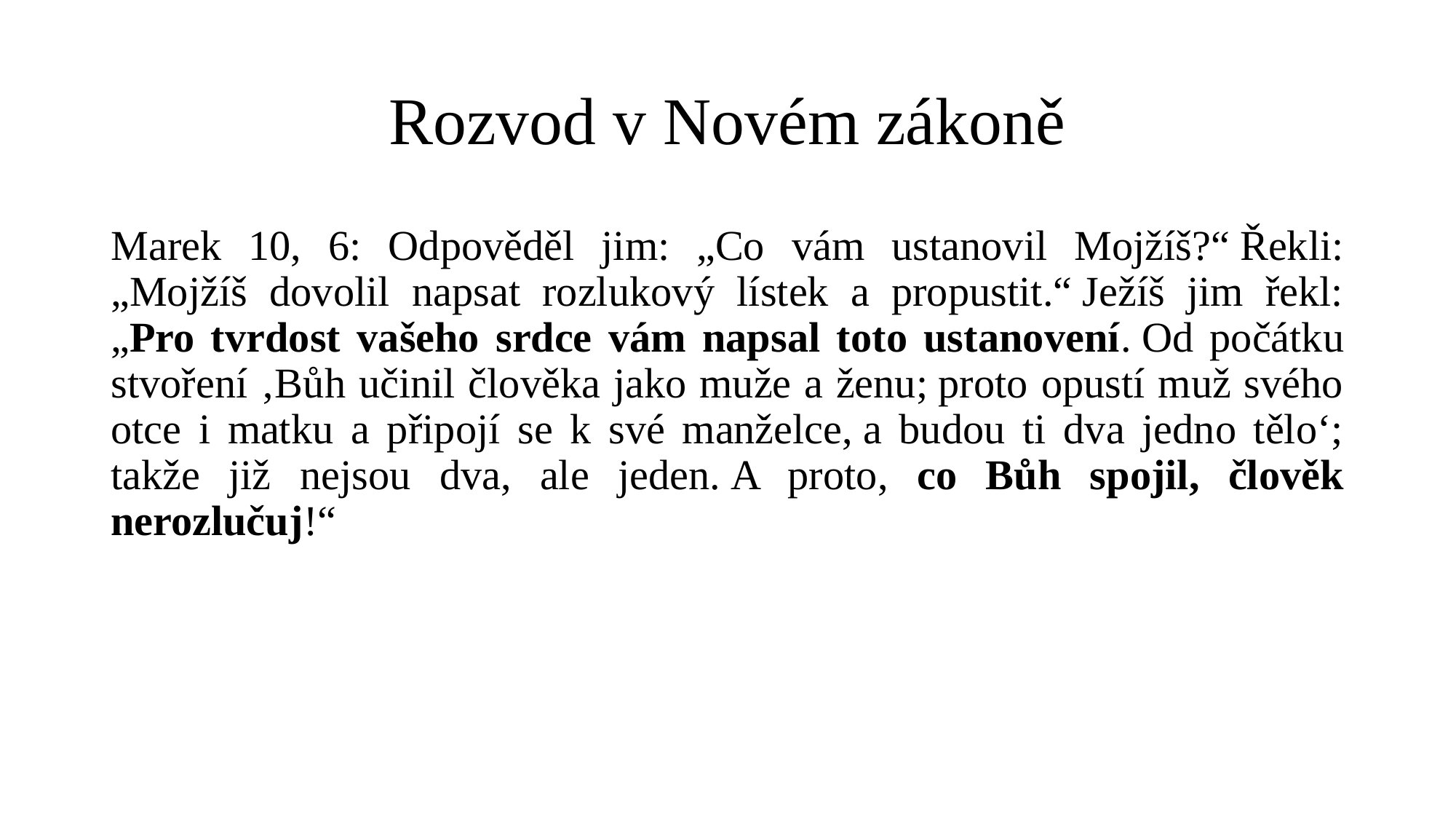

# Rozvod v Novém zákoně
Marek 10, 6: Odpověděl jim: „Co vám ustanovil Mojžíš?“ Řekli: „Mojžíš dovolil napsat rozlukový lístek a propustit.“ Ježíš jim řekl: „Pro tvrdost vašeho srdce vám napsal toto ustanovení. Od počátku stvoření ‚Bůh učinil člověka jako muže a ženu; proto opustí muž svého otce i matku a připojí se k své manželce, a budou ti dva jedno tělo‘; takže již nejsou dva, ale jeden. A proto, co Bůh spojil, člověk nerozlučuj!“